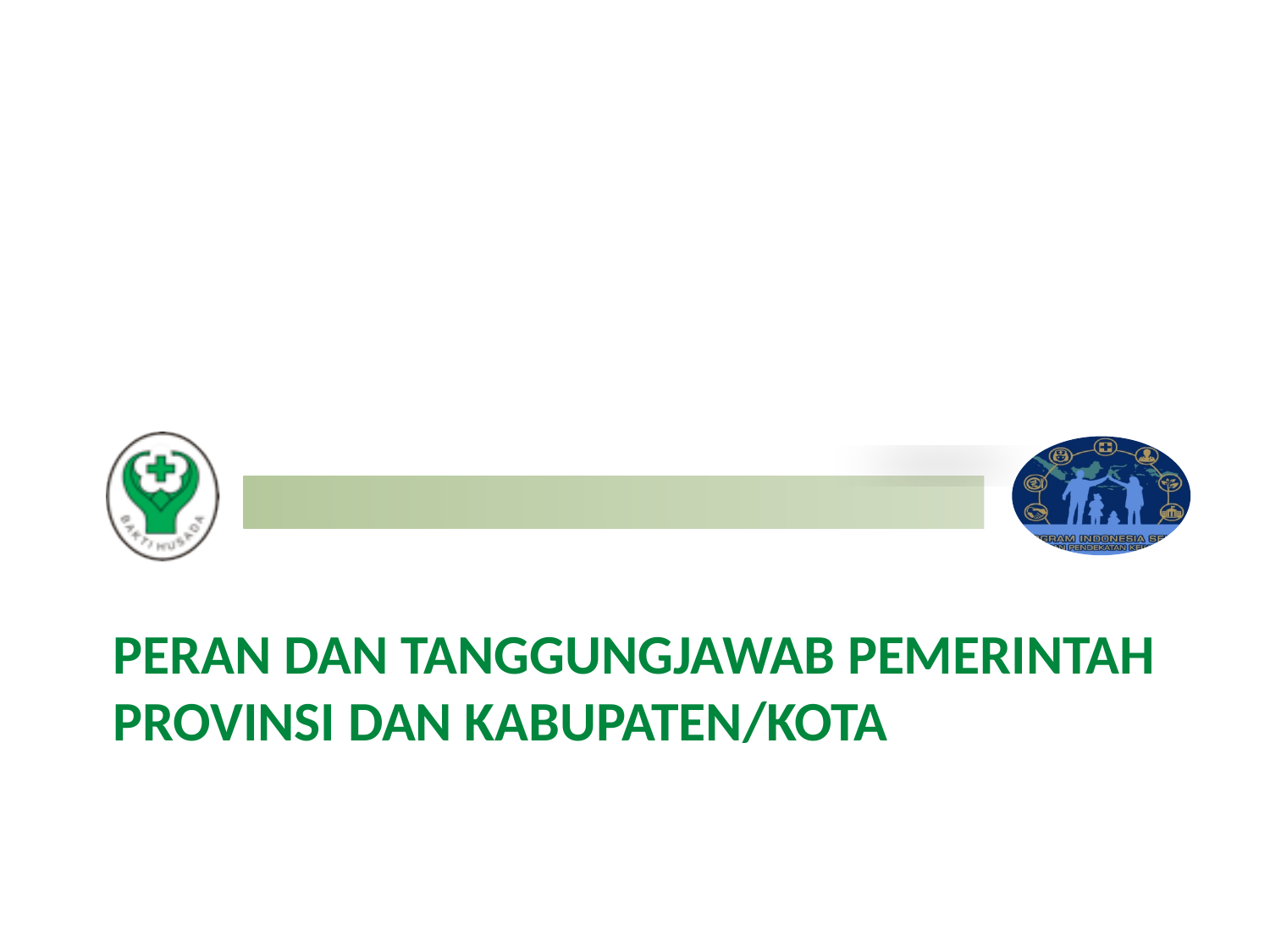

# PERAN DAN TANGGUNGJAWAB PEMERINTAH PROVINSI DAN KABUPATEN/KOTA